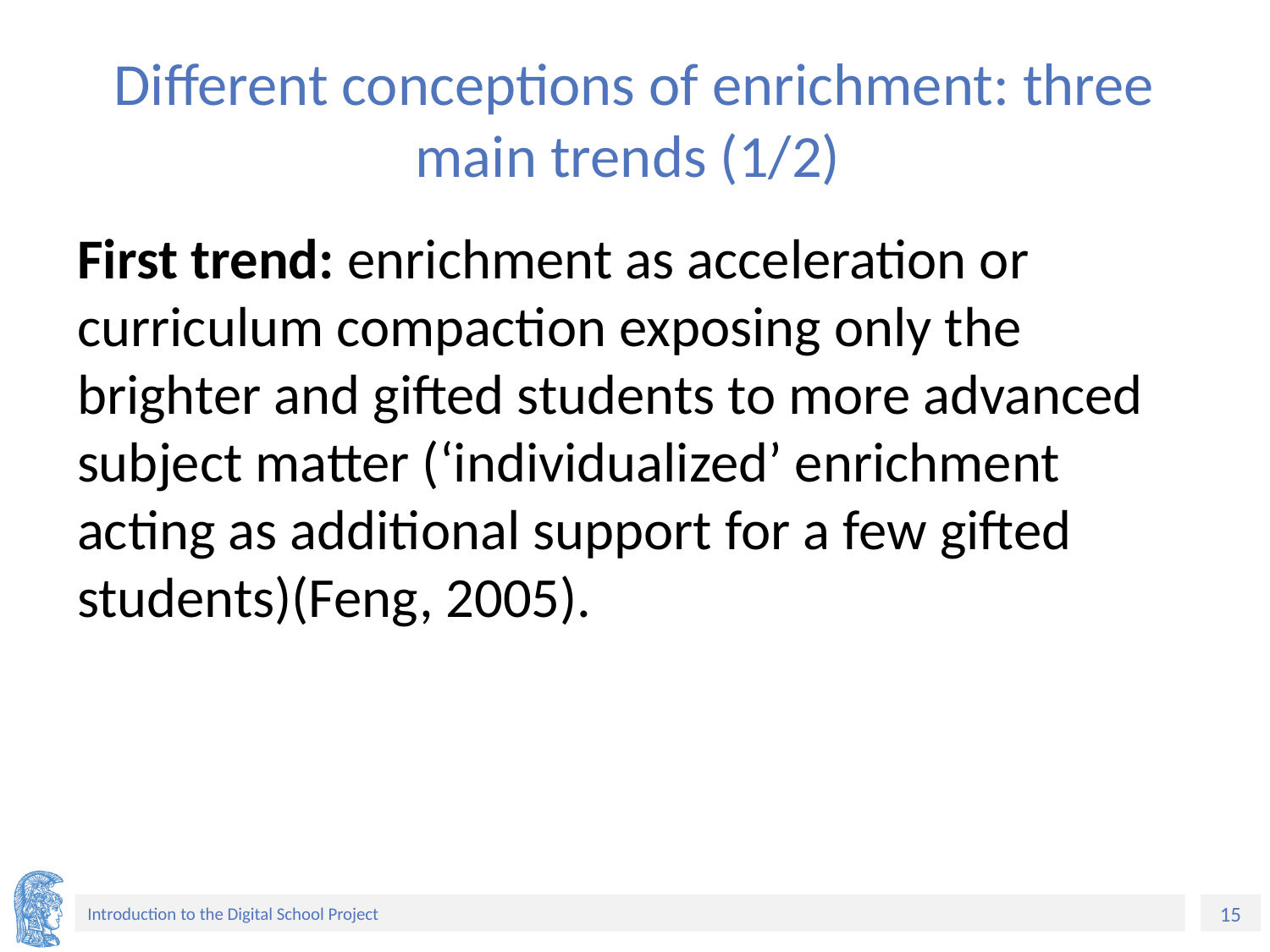

# Different conceptions of enrichment: three main trends (1/2)
First trend: enrichment as acceleration or curriculum compaction exposing only the brighter and gifted students to more advanced subject matter (‘individualized’ enrichment acting as additional support for a few gifted students)(Feng, 2005).